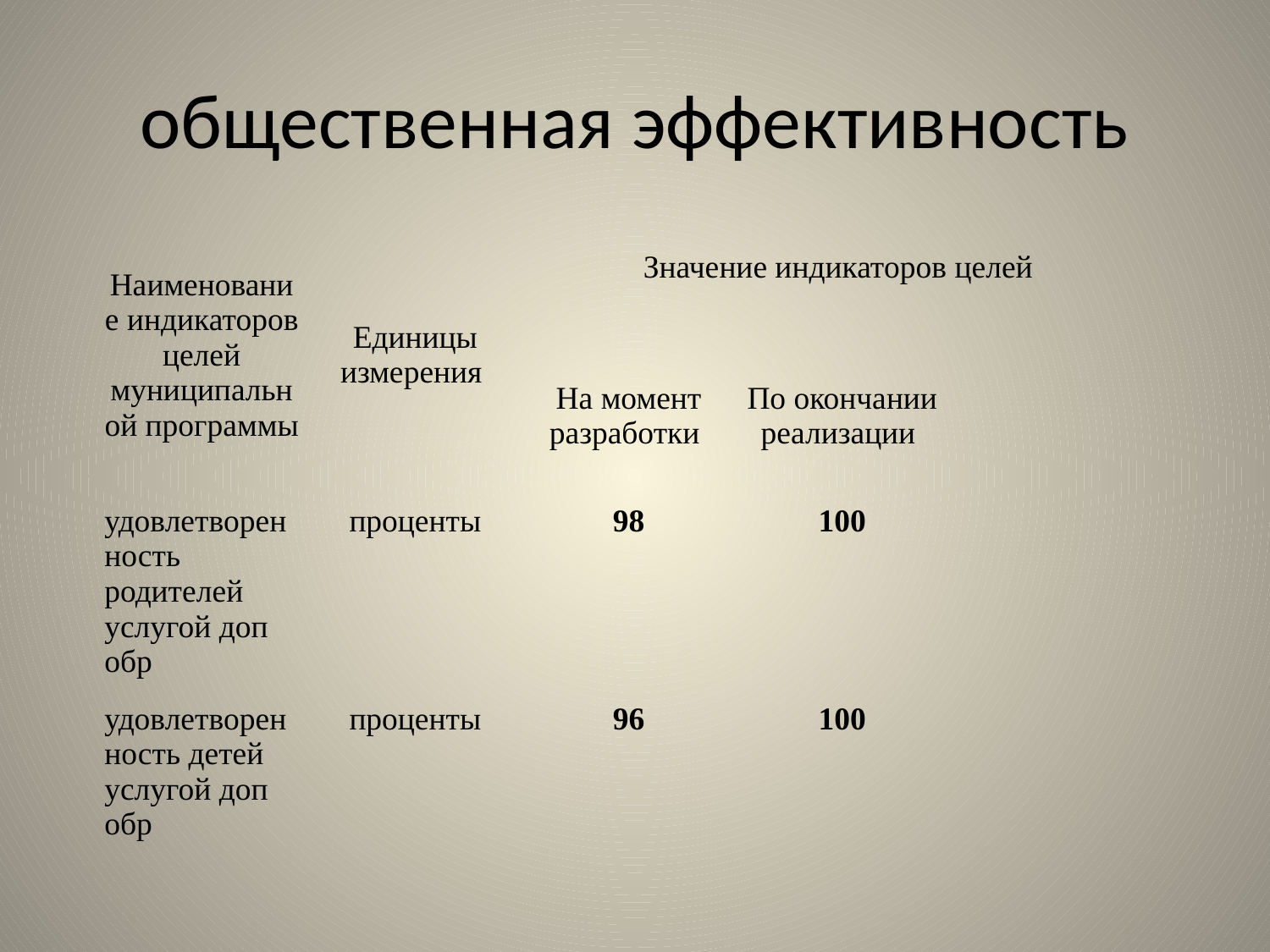

# общественная эффективность
| Наименование индикаторов целей муниципальной программы | Единицы измерения | Значение индикаторов целей |  |  |
| --- | --- | --- | --- | --- |
|  |  | На момент разработки | По окончании реализации |  |
| удовлетворенность родителей услугой доп обр | проценты | 98 | 100 |  |
| удовлетворенность детей услугой доп обр | проценты | 96 | 100 |  |